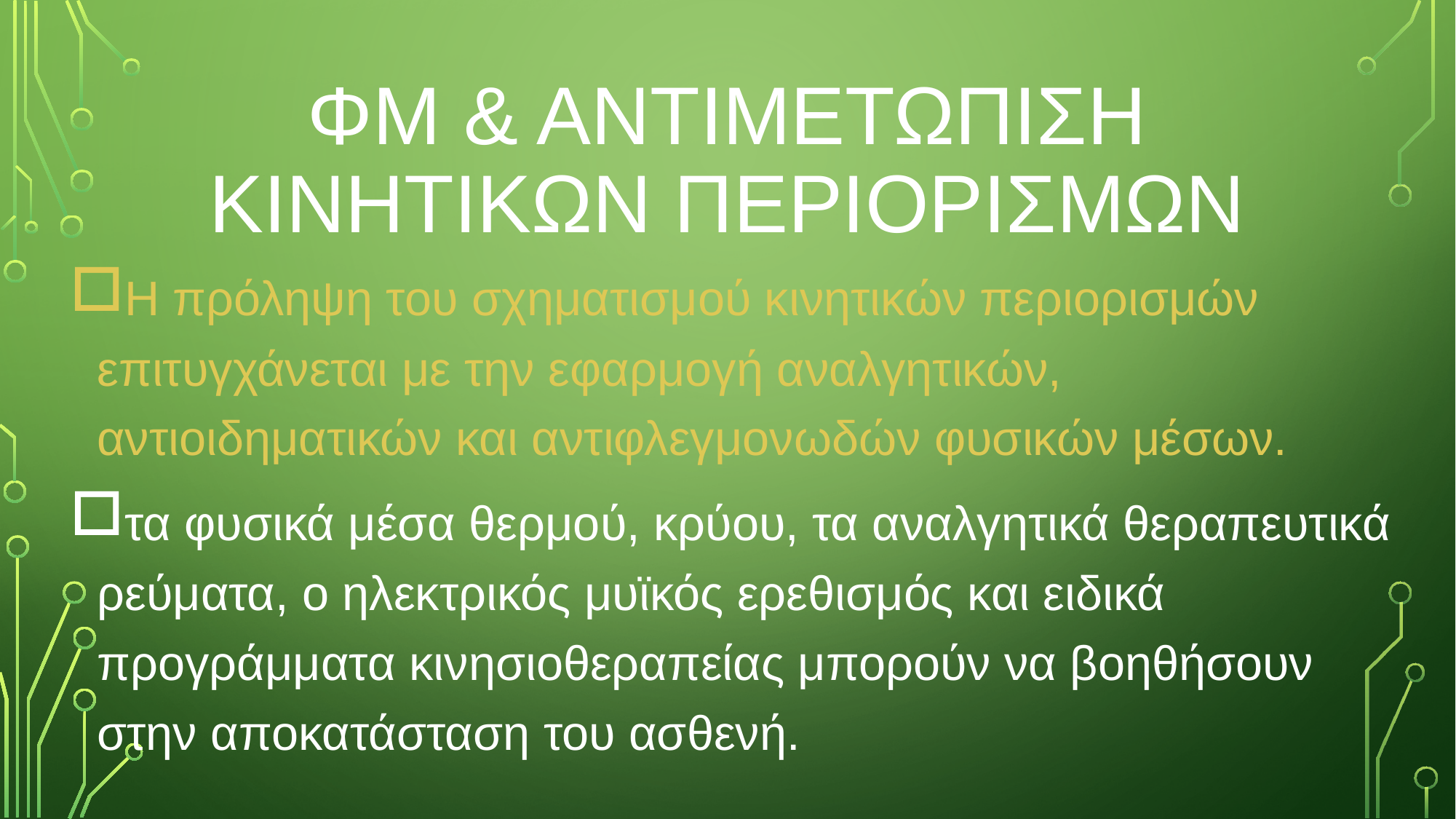

# ΦΜ & ΑΝΤΙΜΕΤΩΠΙΣΗ ΚΙΝΗΤΙΚΩΝ ΠΕΡΙΟΡΙΣΜΩΝ
Η πρόληψη του σχηματισμού κινητικών περιορισμών επιτυγχάνεται με την εφαρμογή αναλγητικών, αντιοιδηματικών και αντιφλεγμονωδών φυσικών μέσων.
τα φυσικά μέσα θερμού, κρύου, τα αναλγητικά θεραπευτικά ρεύματα, ο ηλεκτρικός μυϊκός ερεθισμός και ειδικά προγράμματα κινησιοθεραπείας μπορούν να βοηθήσουν στην αποκατάσταση του ασθενή.